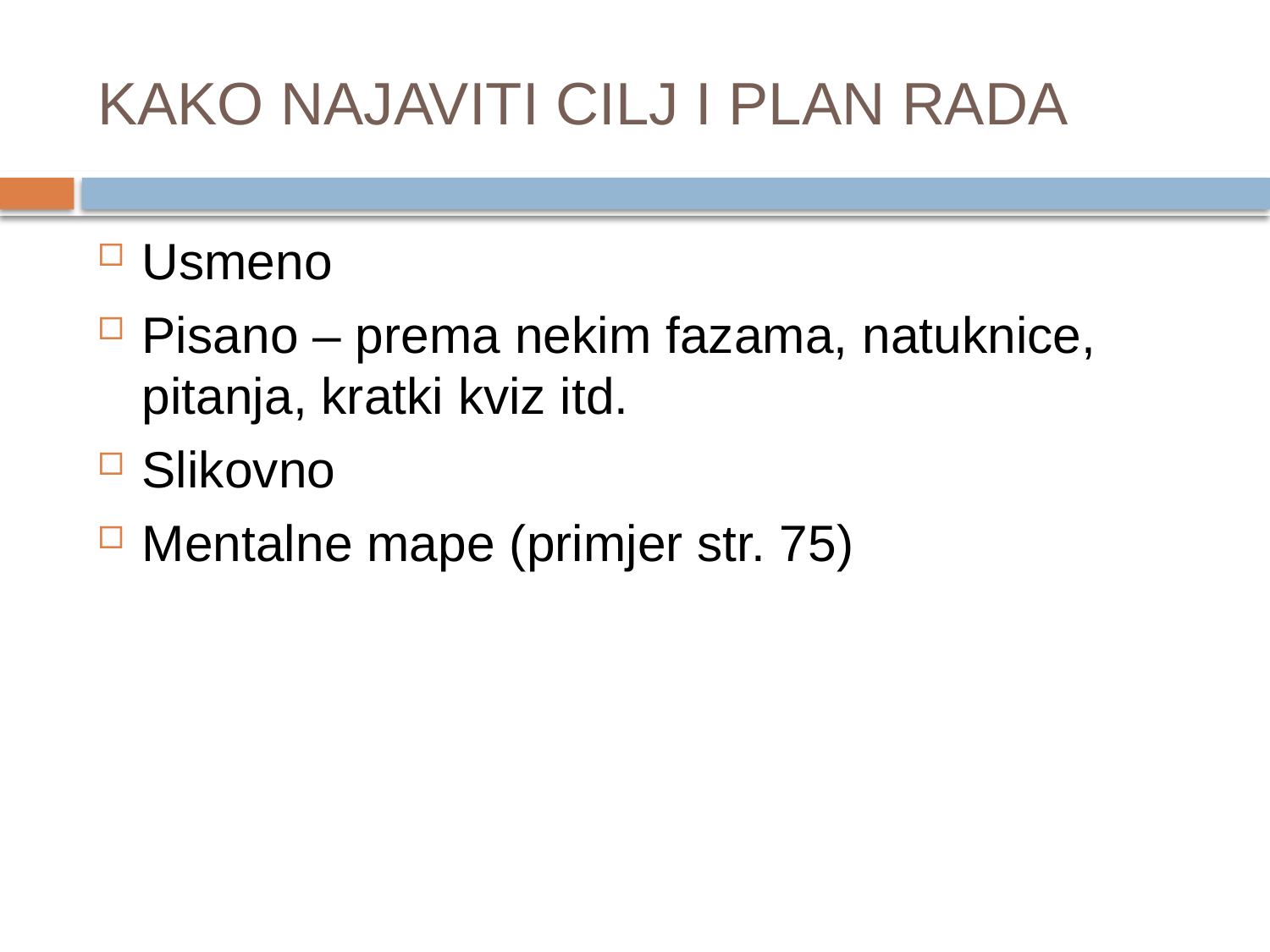

# KAKO NAJAVITI CILJ I PLAN RADA
Usmeno
Pisano – prema nekim fazama, natuknice, pitanja, kratki kviz itd.
Slikovno
Mentalne mape (primjer str. 75)